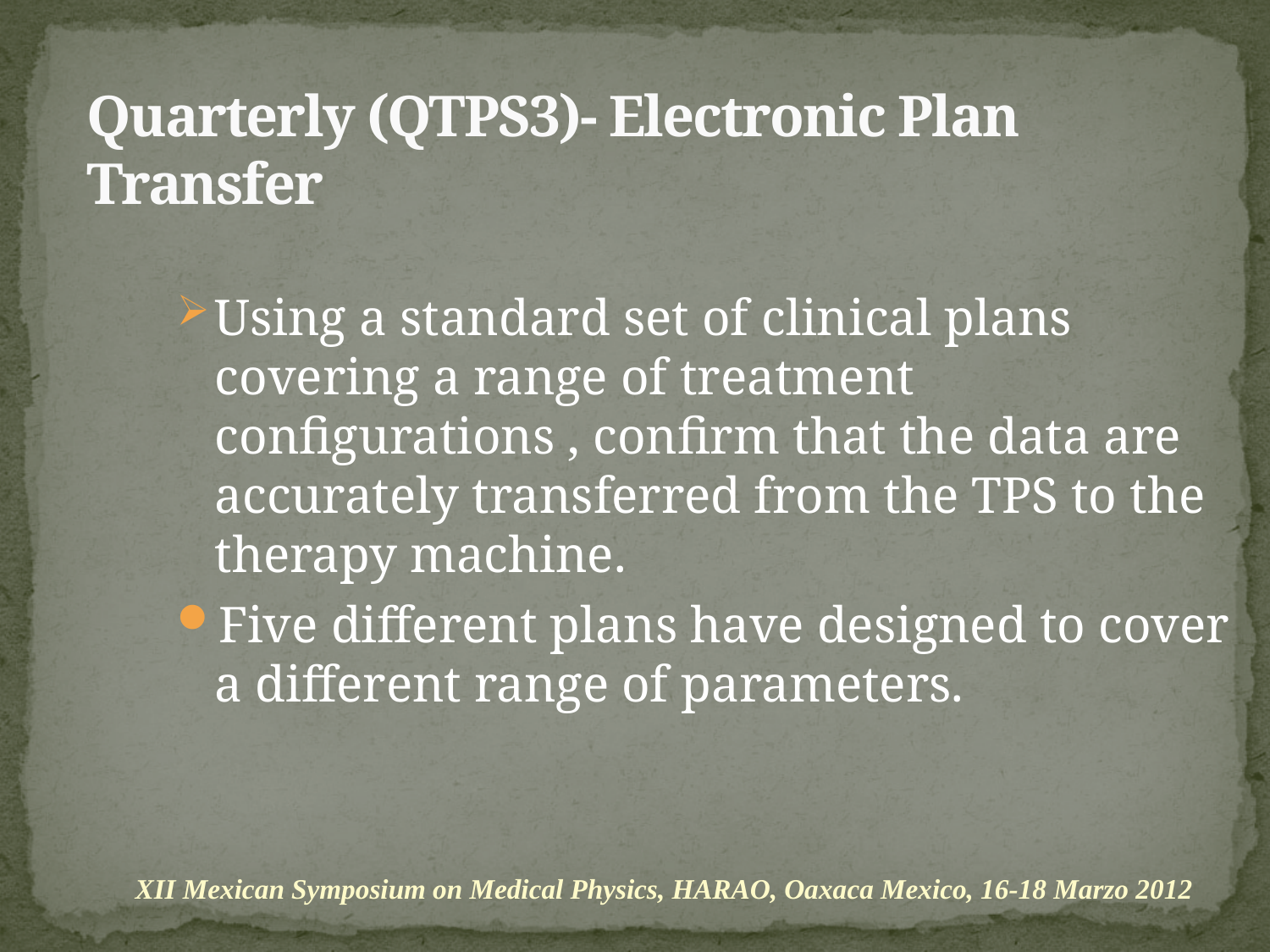

# Quarterly (QTPS3)- Electronic Plan Transfer
Using a standard set of clinical plans covering a range of treatment configurations , confirm that the data are accurately transferred from the TPS to the therapy machine.
Five different plans have designed to cover a different range of parameters.
XII Mexican Symposium on Medical Physics, HARAO, Oaxaca Mexico, 16-18 Marzo 2012